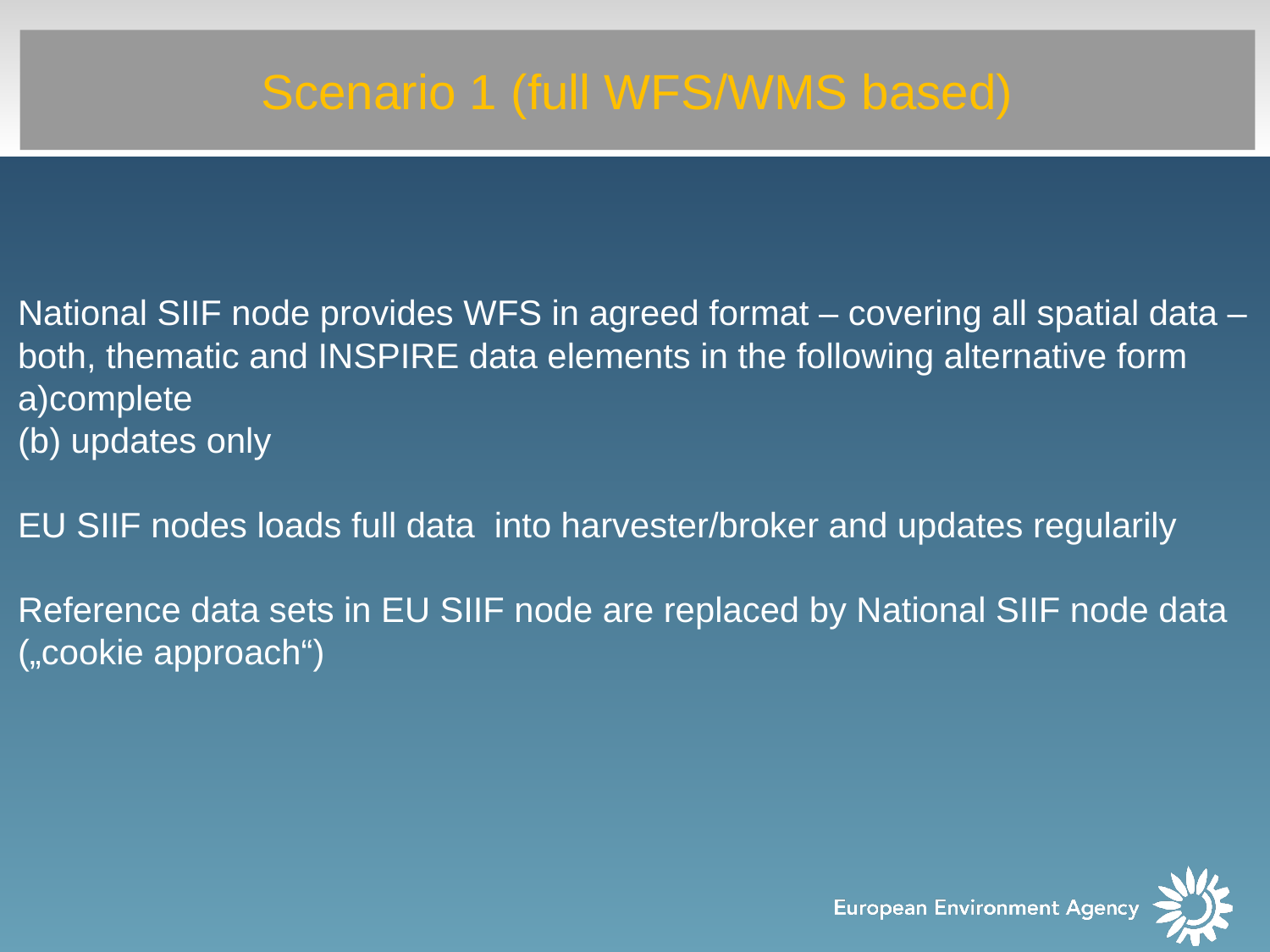

Scenario 1 (full WFS/WMS based)

National SIIF node provides WFS in agreed format – covering all spatial data –
both, thematic and INSPIRE data elements in the following alternative form
complete
(b) updates only

EU SIIF nodes loads full data  into harvester/broker and updates regularily

Reference data sets in EU SIIF node are replaced by National SIIF node data
(„cookie approach“)